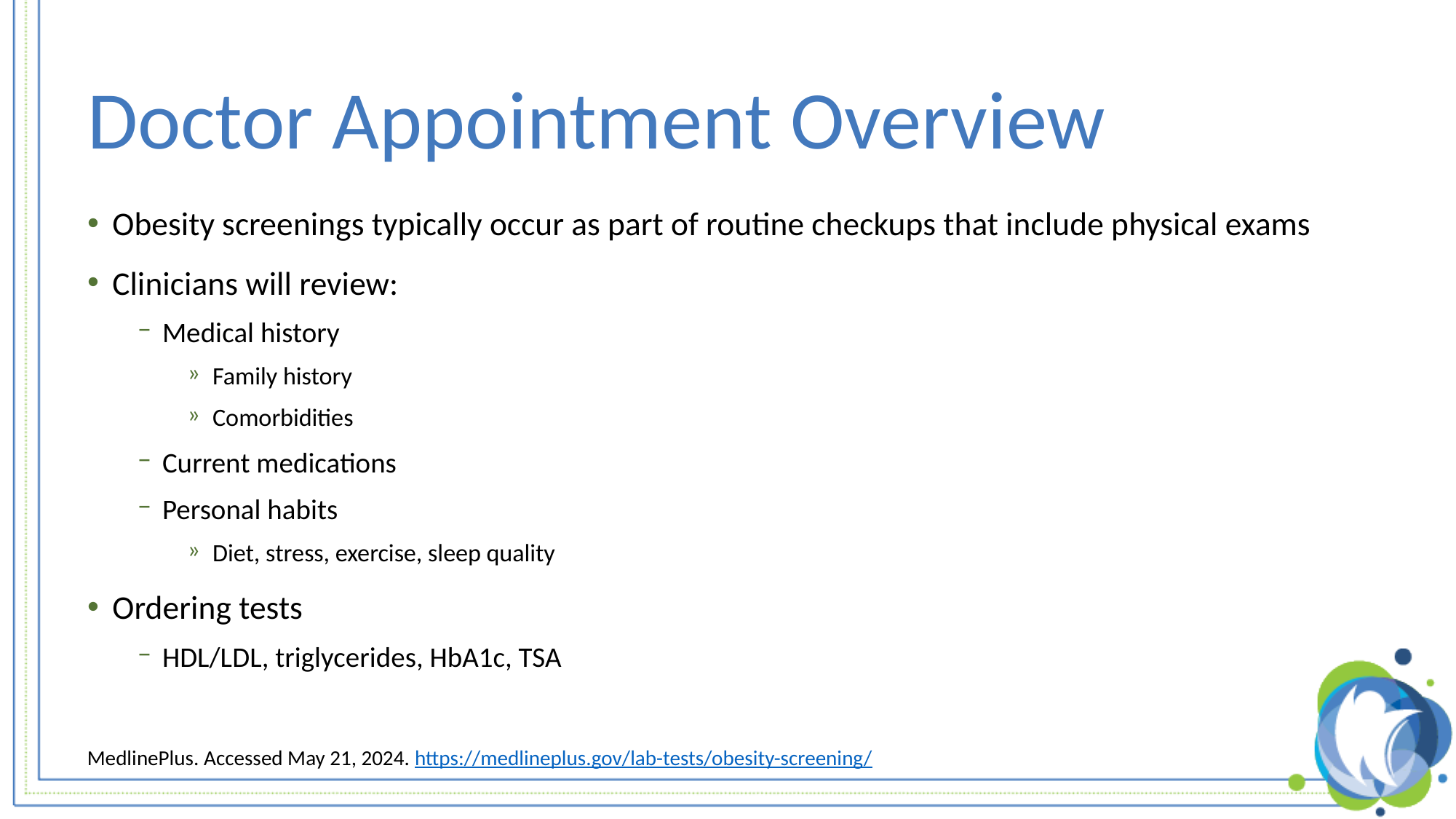

# Doctor Appointment Overview
Obesity screenings typically occur as part of routine checkups that include physical exams
Clinicians will review:
Medical history
Family history
Comorbidities
Current medications
Personal habits
Diet, stress, exercise, sleep quality
Ordering tests
HDL/LDL, triglycerides, HbA1c, TSA

MedlinePlus. Accessed May 21, 2024. https://medlineplus.gov/lab-tests/obesity-screening/